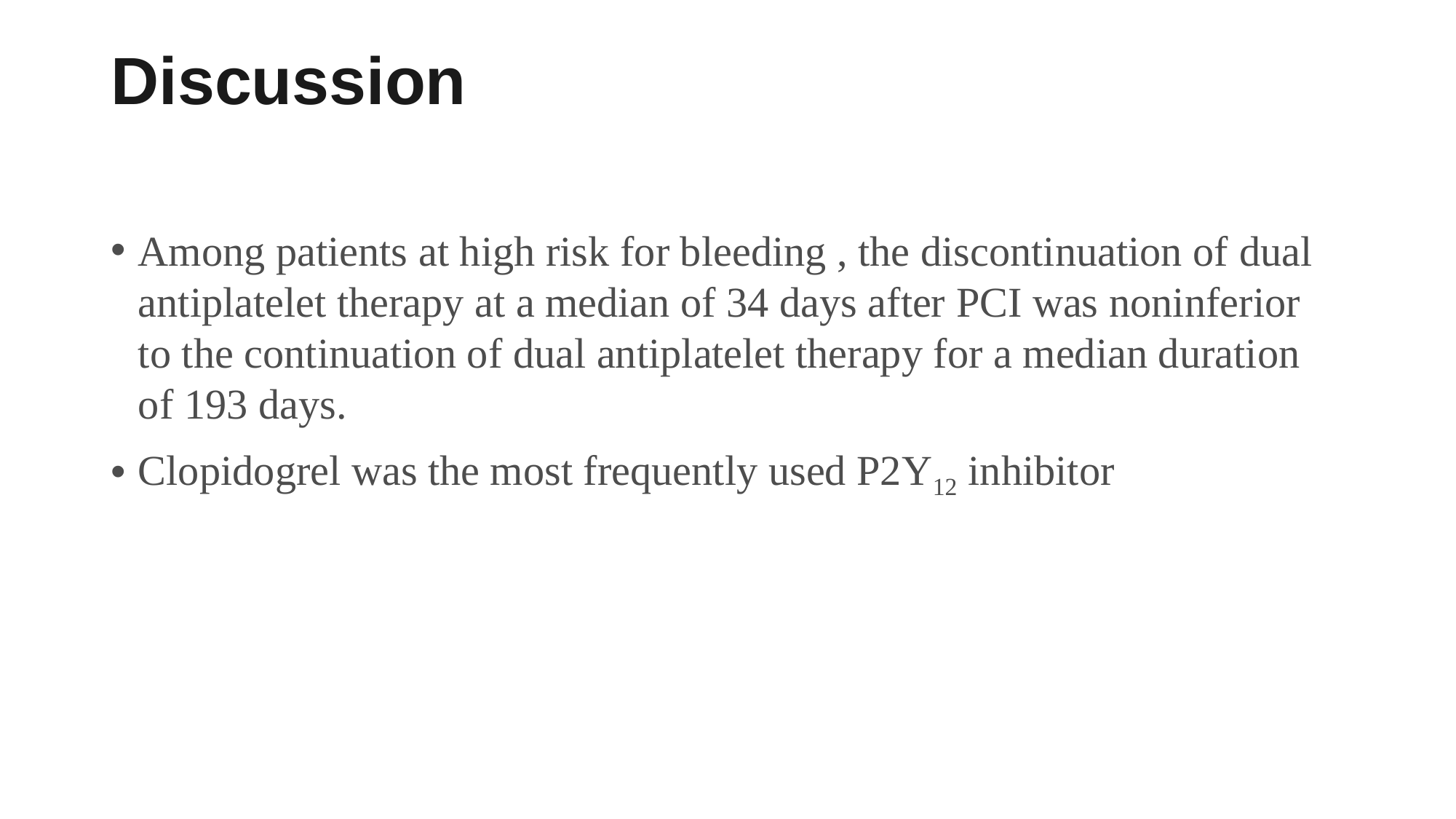

# Discussion
Among patients at high risk for bleeding , the discontinuation of dual antiplatelet therapy at a median of 34 days after PCI was noninferior to the continuation of dual antiplatelet therapy for a median duration of 193 days.
Clopidogrel was the most frequently used P2Y12 inhibitor